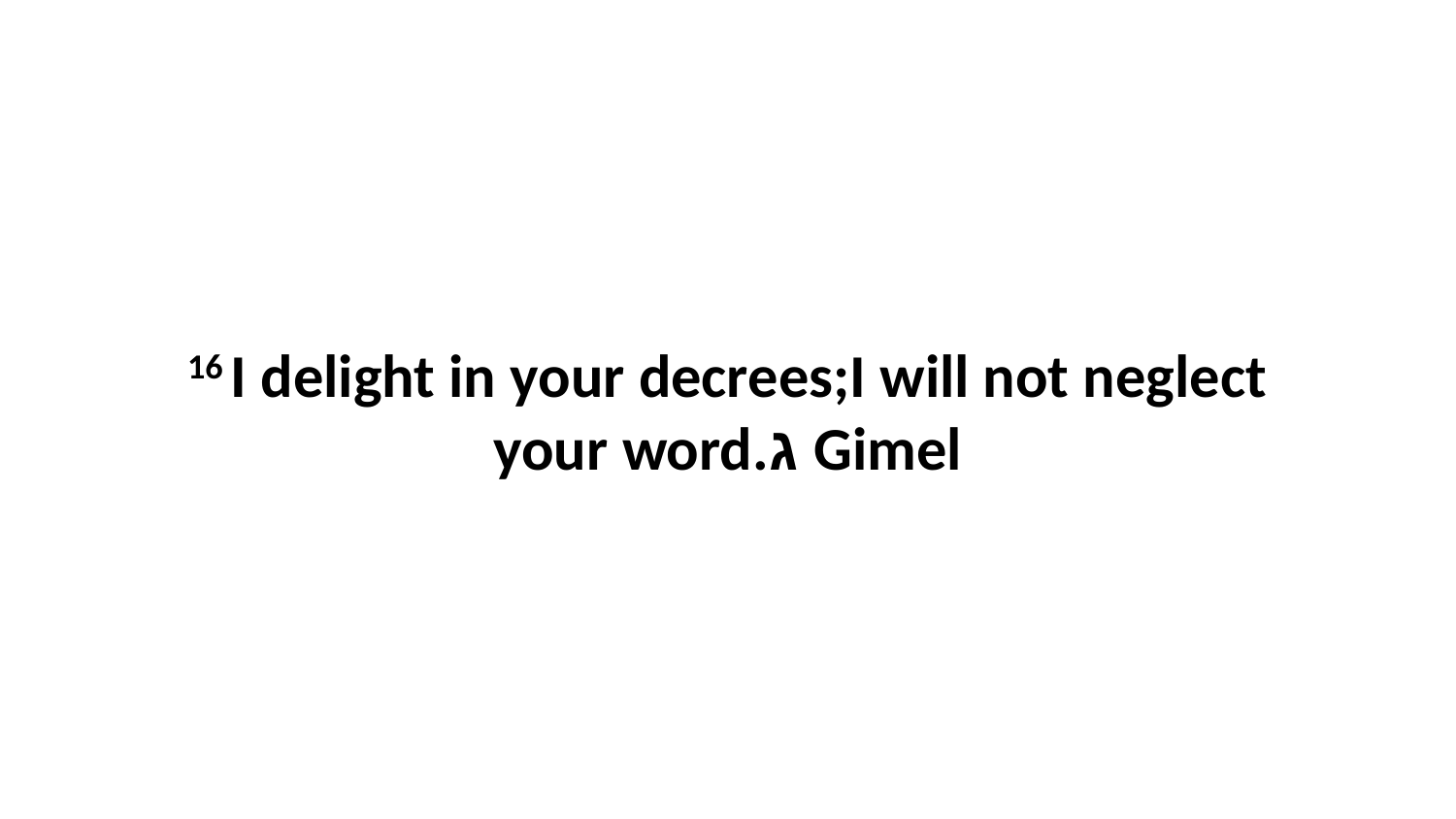

16 I delight in your decrees;I will not neglect your word.ג Gimel